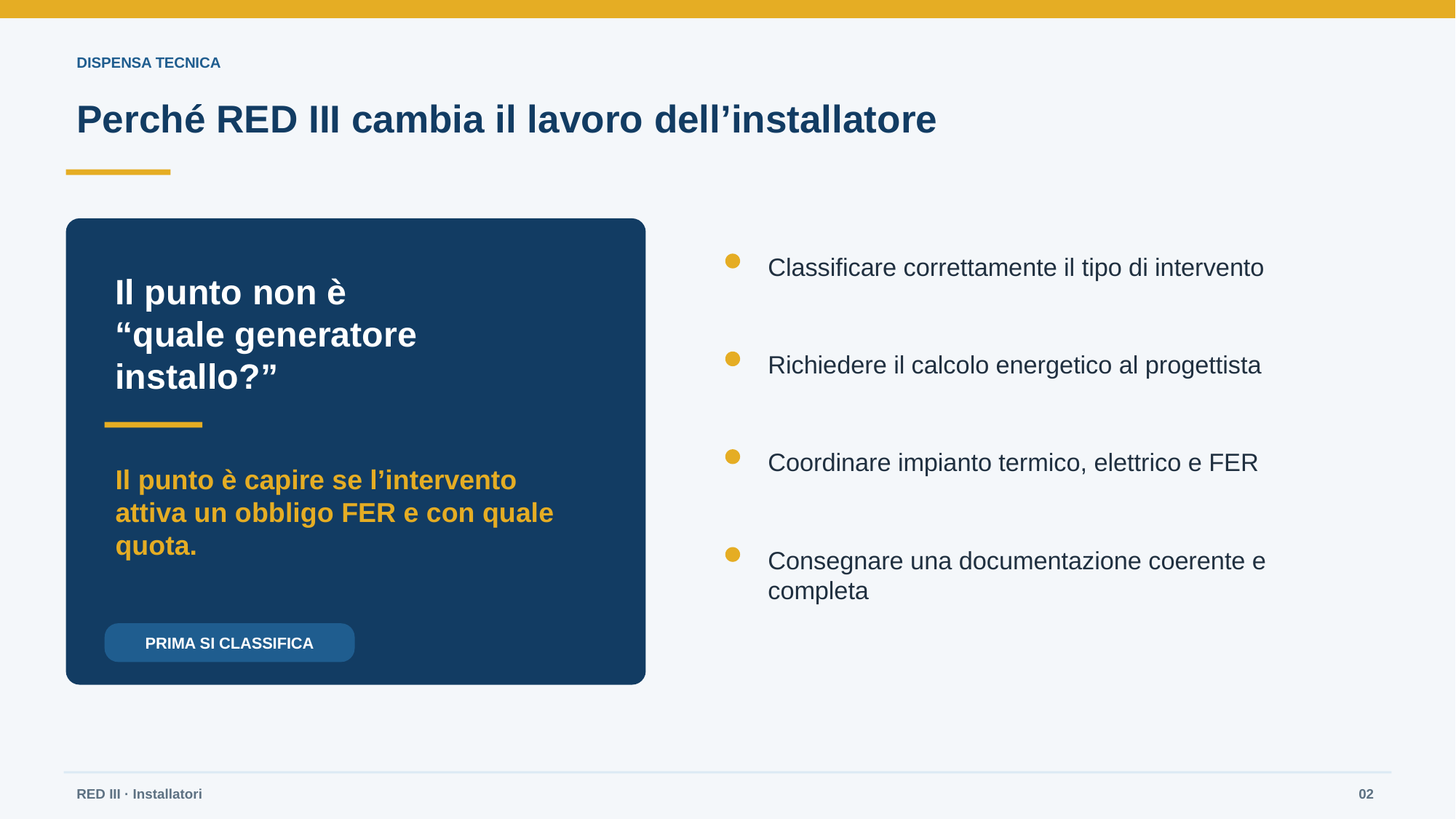

DISPENSA TECNICA
Perché RED III cambia il lavoro dell’installatore

Classificare correttamente il tipo di intervento

Il punto non è
“quale generatore installo?”
Richiedere il calcolo energetico al progettista

Coordinare impianto termico, elettrico e FER

Il punto è capire se l’intervento attiva un obbligo FER e con quale quota.
Consegnare una documentazione coerente e completa

PRIMA SI CLASSIFICA

RED III · Installatori
02